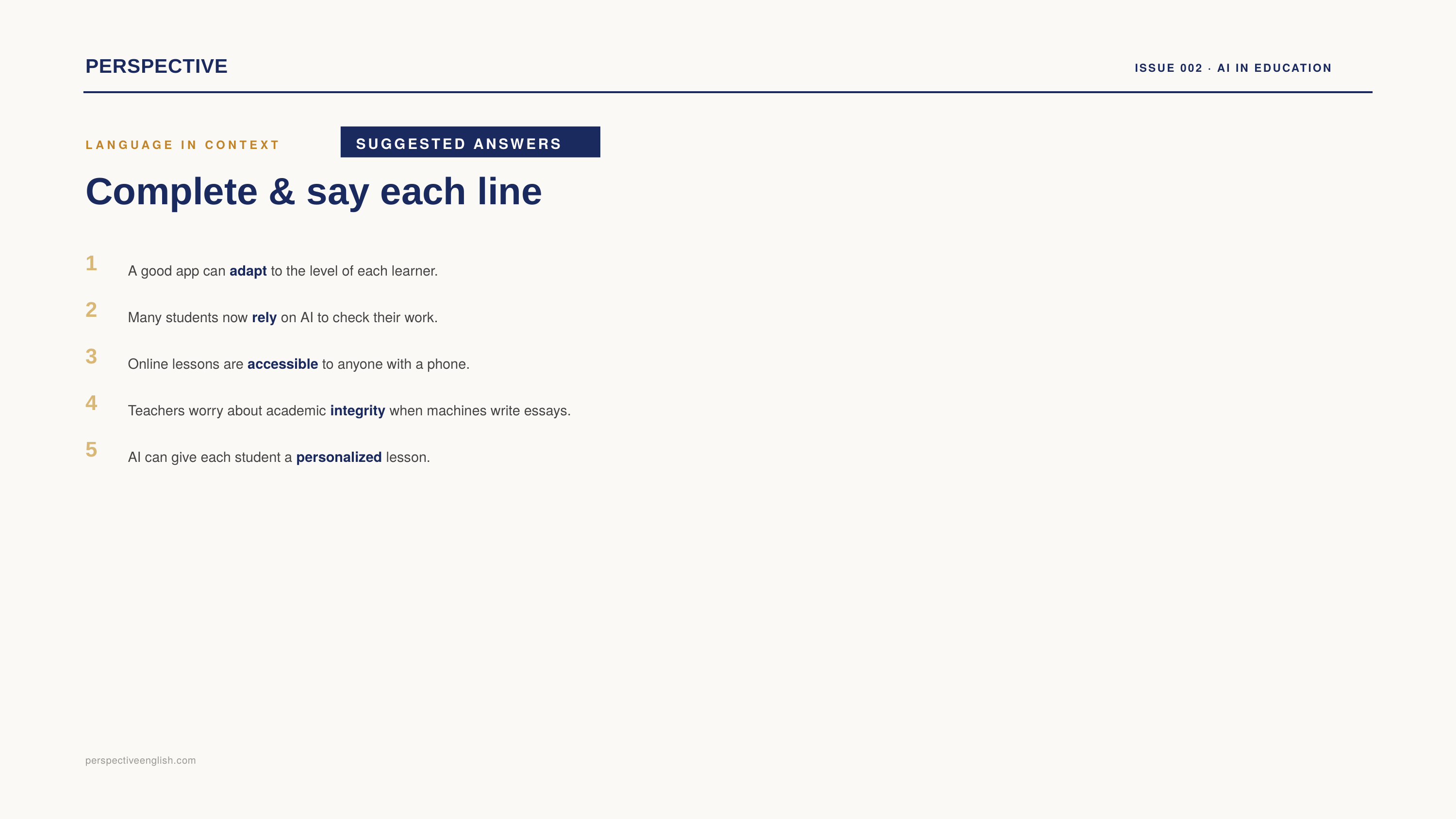

PERSPECTIVE
ISSUE 002 · AI IN EDUCATION

SUGGESTED ANSWERS
LANGUAGE IN CONTEXT
Complete & say each line
1
A good app can adapt to the level of each learner.
2
Many students now rely on AI to check their work.
3
Online lessons are accessible to anyone with a phone.
4
Teachers worry about academic integrity when machines write essays.
5
AI can give each student a personalized lesson.
perspectiveenglish.com